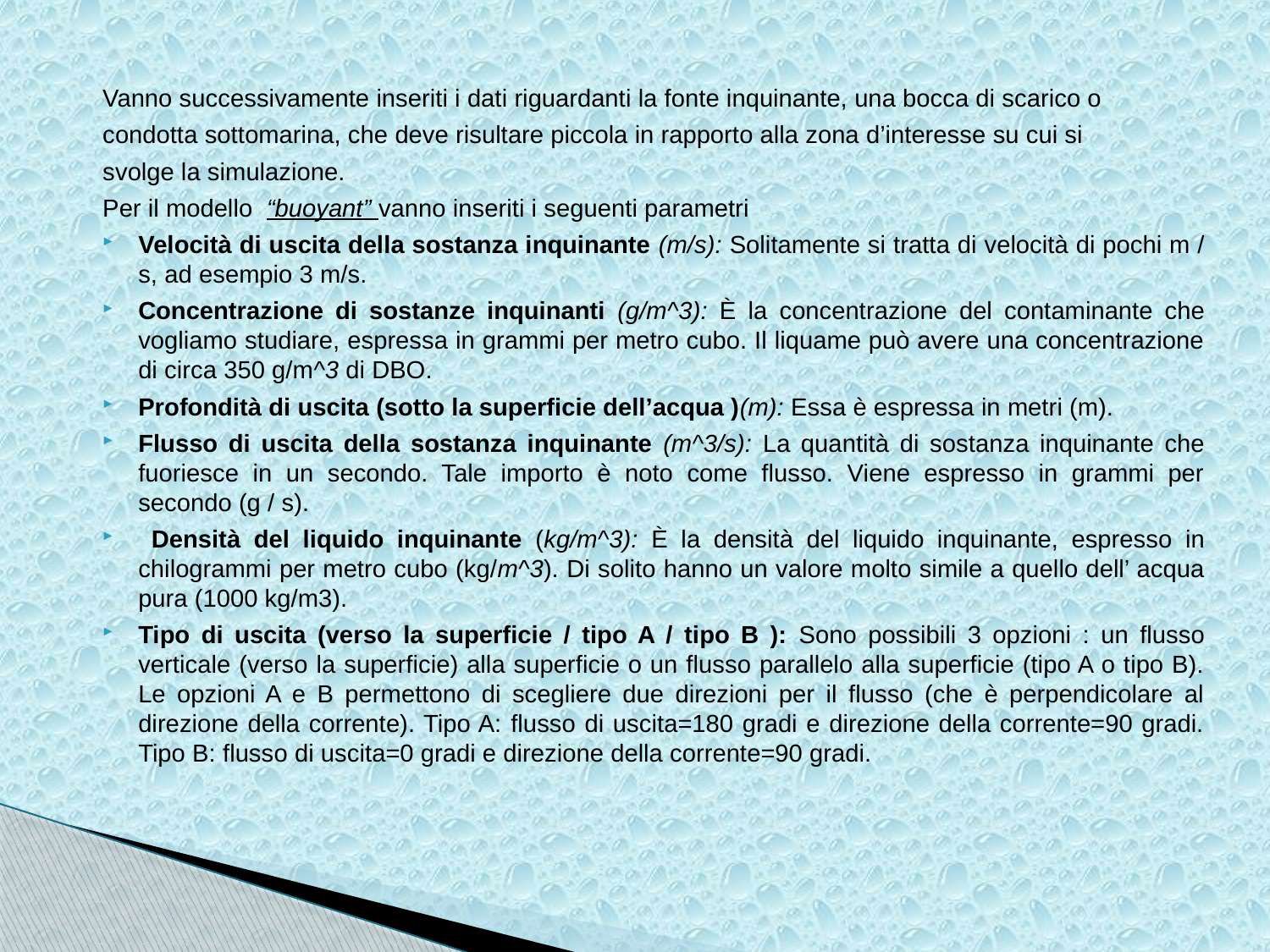

Vanno successivamente inseriti i dati riguardanti la fonte inquinante, una bocca di scarico o
condotta sottomarina, che deve risultare piccola in rapporto alla zona d’interesse su cui si
svolge la simulazione.
Per il modello  “buoyant” vanno inseriti i seguenti parametri
Velocità di uscita della sostanza inquinante (m/s): Solitamente si tratta di velocità di pochi m / s, ad esempio 3 m/s.
Concentrazione di sostanze inquinanti (g/m^3): È la concentrazione del contaminante che vogliamo studiare, espressa in grammi per metro cubo. Il liquame può avere una concentrazione di circa 350 g/m^3 di DBO.
Profondità di uscita (sotto la superficie dell’acqua )(m): Essa è espressa in metri (m).
Flusso di uscita della sostanza inquinante (m^3/s): La quantità di sostanza inquinante che fuoriesce in un secondo. Tale importo è noto come flusso. Viene espresso in grammi per secondo (g / s).
 Densità del liquido inquinante (kg/m^3): È la densità del liquido inquinante, espresso in chilogrammi per metro cubo (kg/m^3). Di solito hanno un valore molto simile a quello dell’ acqua pura (1000 kg/m3).
Tipo di uscita (verso la superficie / tipo A / tipo B ): Sono possibili 3 opzioni : un flusso verticale (verso la superficie) alla superficie o un flusso parallelo alla superficie (tipo A o tipo B). Le opzioni A e B permettono di scegliere due direzioni per il flusso (che è perpendicolare al direzione della corrente). Tipo A: flusso di uscita=180 gradi e direzione della corrente=90 gradi. Tipo B: flusso di uscita=0 gradi e direzione della corrente=90 gradi.